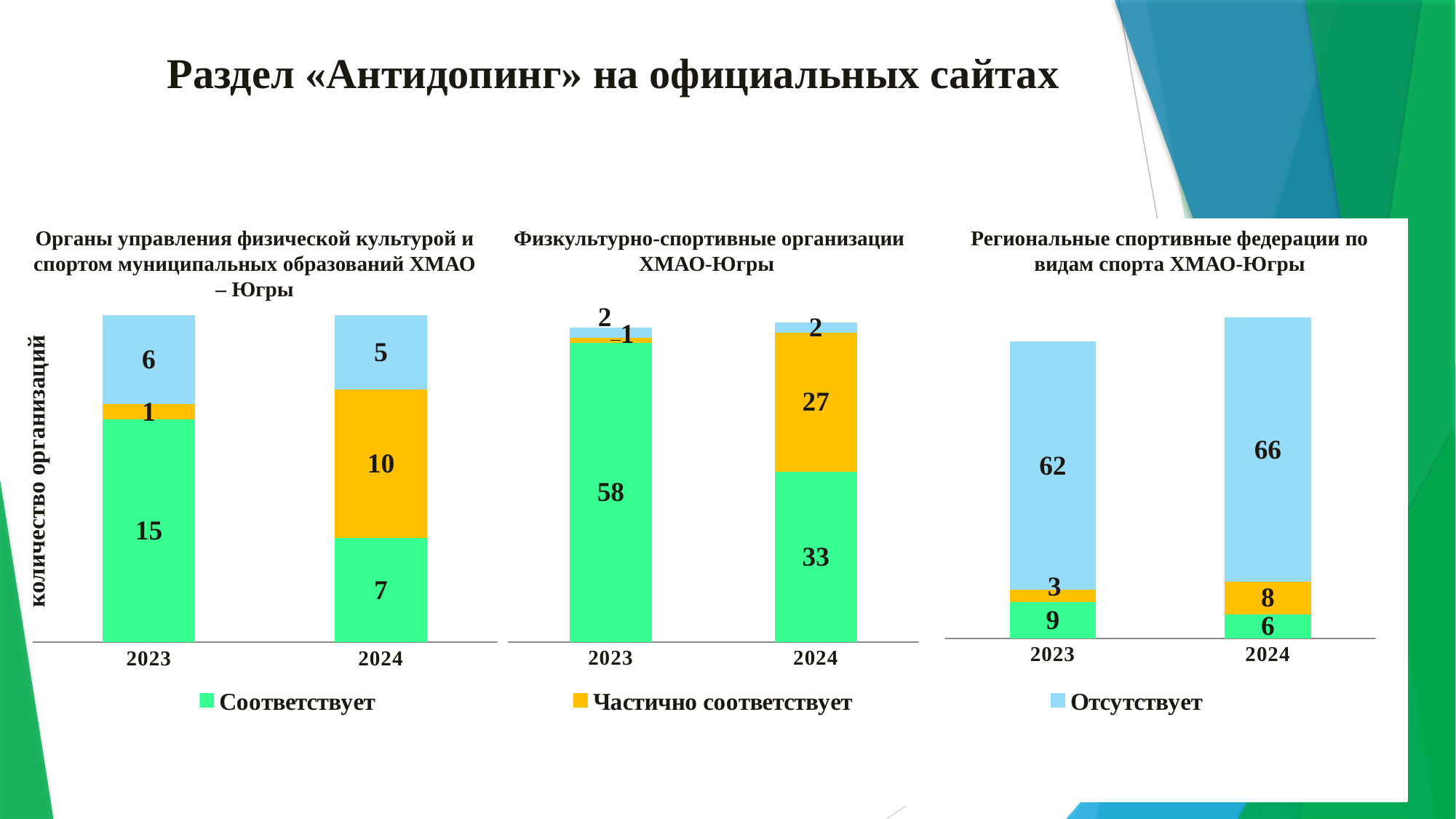

Раздел «Антидопинг» на официальных сайтах
# Физкультурно-спортивные организации ХМАО-Югры
Региональные спортивные федерации по видам спорта ХМАО-Югры
Органы управления физической культурой и спортом муниципальных образований ХМАО – Югры

### Chart

| Category | Соответствует | Частично соответствует  | Отсутствует |
|---|---|---|---|
| 2023 | 9.0 | 3.0 | 62.0 |
| 2024 | 6.0 | 8.0 | 66.0 |

### Chart

| Category | соответствует | Частично соответствует  | отсутствует |
|---|---|---|---|
| 2023 | 58.0 | 1.0 | 2.0 |
| 2024 | 33.0 | 27.0 | 2.0 |

### Chart

| Category | Соответствует
 | Частично соответствует
 | Отсутствует
 |
|---|---|---|---|
| 2023 | 15.0 | 1.0 | 6.0 |
| 2024 | 7.0 | 10.0 | 5.0 |
количество организаций